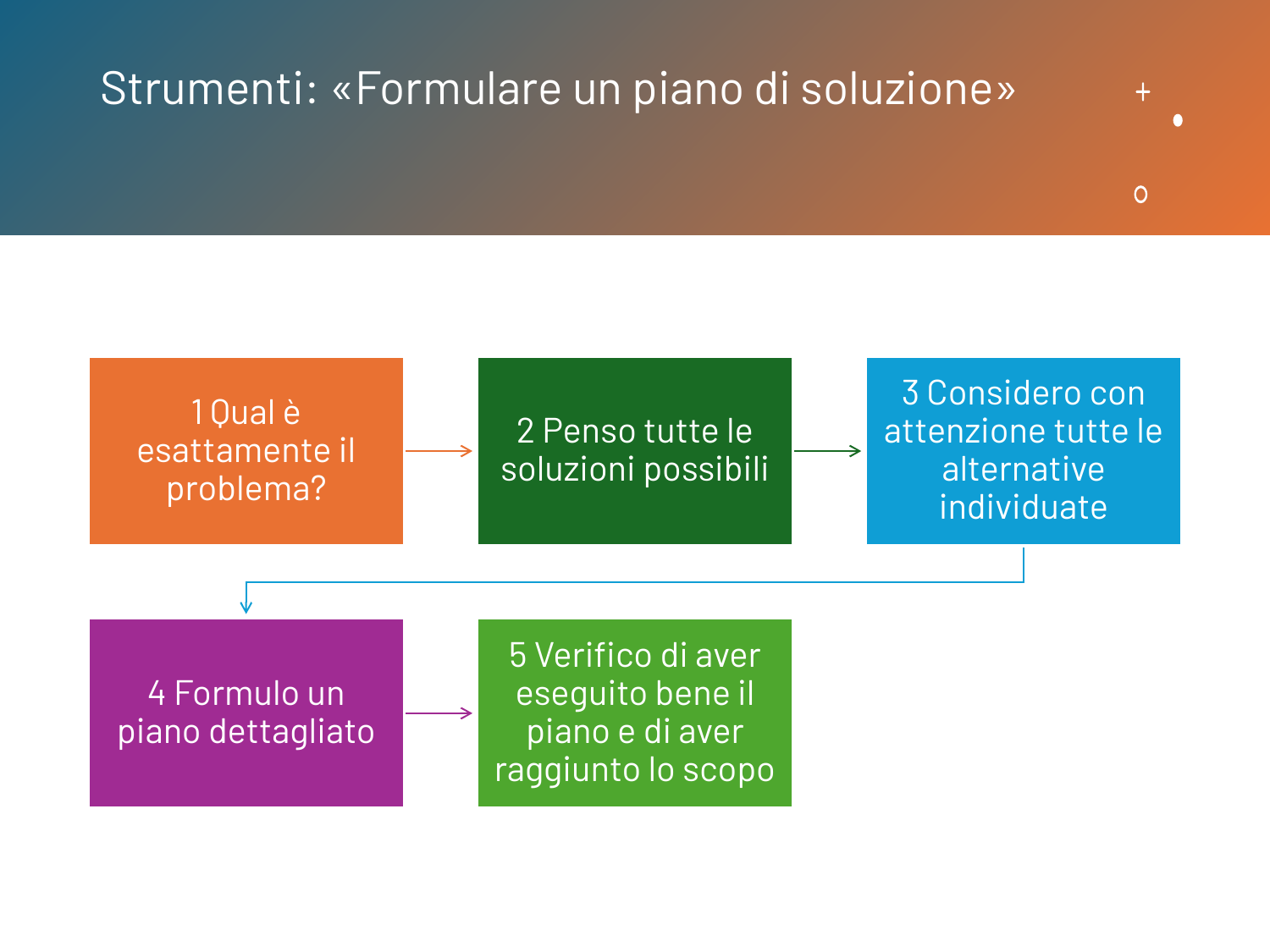

# Strumenti: «Formulare un piano di soluzione»

1 Qual è esattamente il problema?

2 Penso tutte le soluzioni possibili

3 Considero con attenzione tutte le alternative individuate

4 Formulo un piano dettagliato
5 Verifico di aver eseguito bene il piano e di aver raggiunto lo scopo